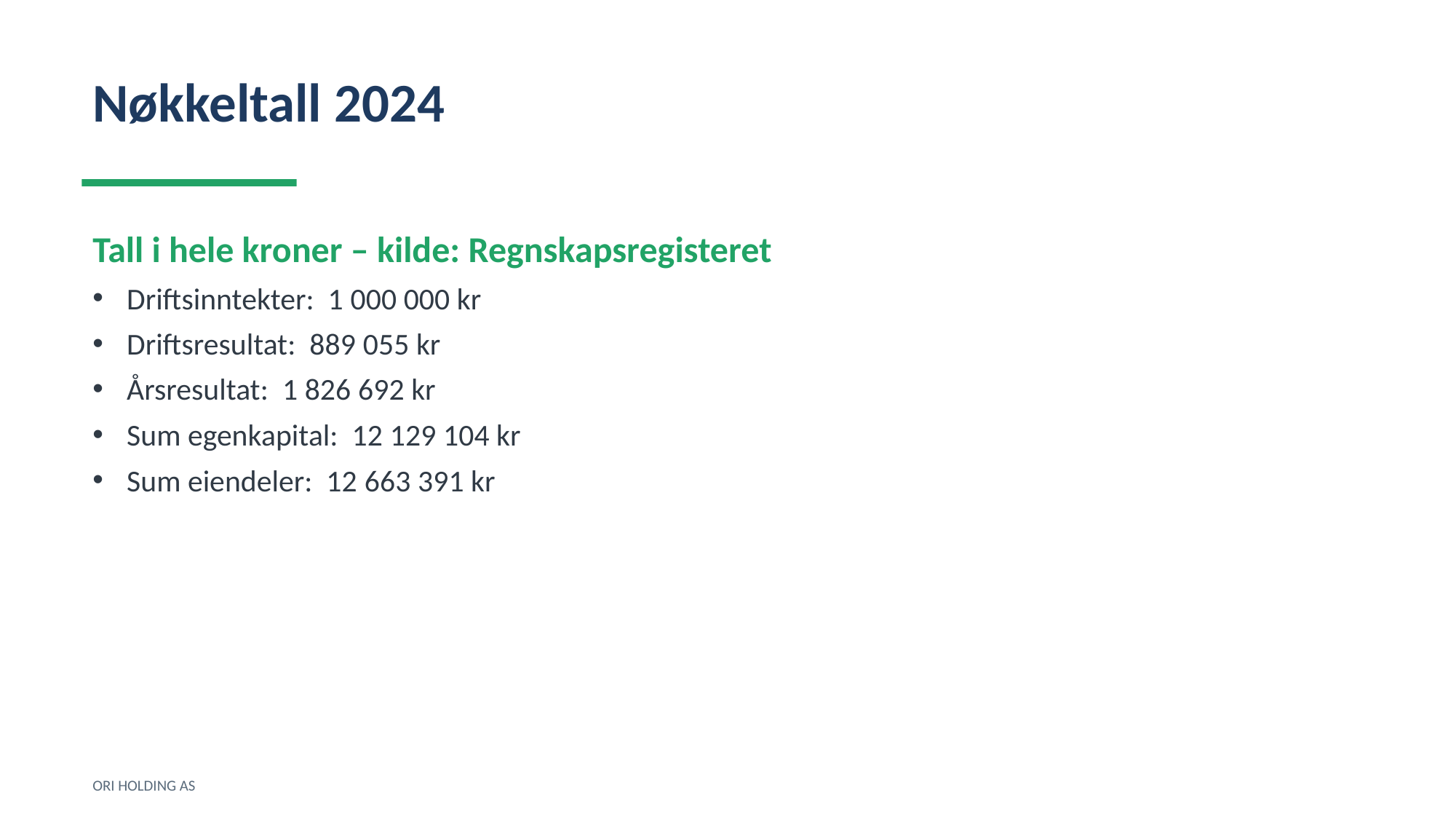

Nøkkeltall 2024

Tall i hele kroner – kilde: Regnskapsregisteret
Driftsinntekter:  1 000 000 kr
Driftsresultat:  889 055 kr
Årsresultat:  1 826 692 kr
Sum egenkapital:  12 129 104 kr
Sum eiendeler:  12 663 391 kr
ORI HOLDING AS